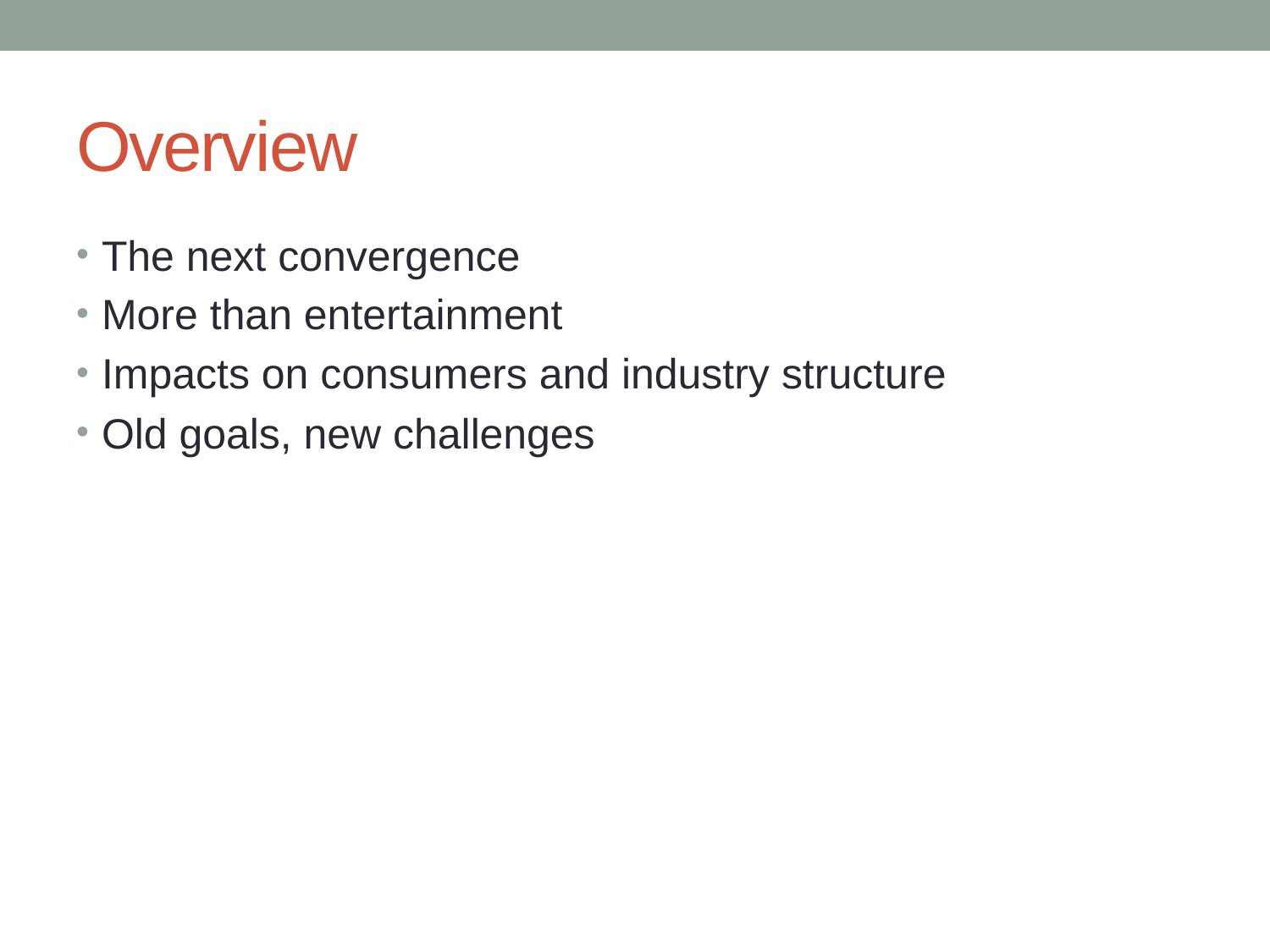

# Overview
The next convergence
More than entertainment
Impacts on consumers and industry structure
Old goals, new challenges